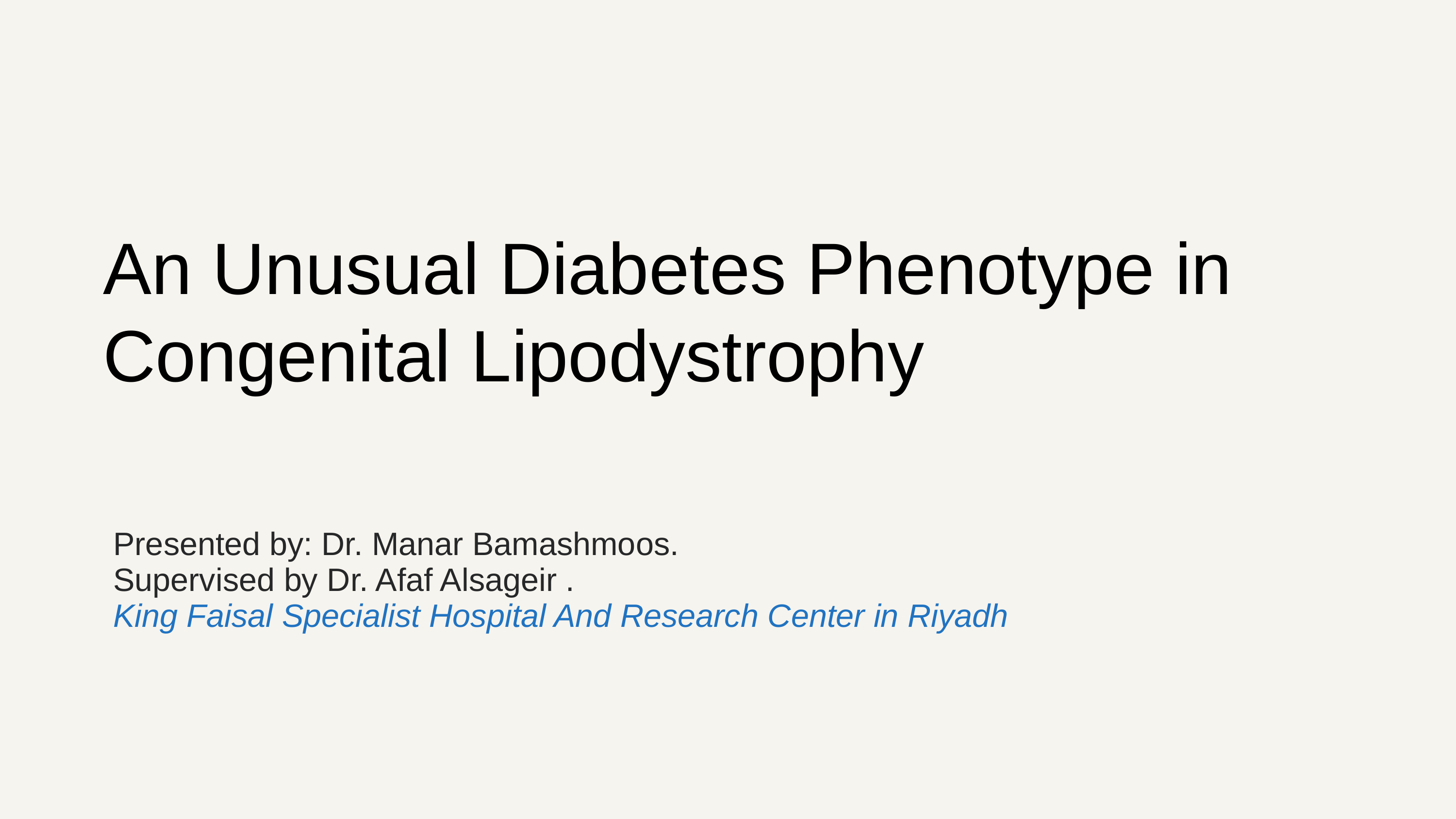

An Unusual Diabetes Phenotype in Congenital Lipodystrophy
Presented by: Dr. Manar Bamashmoos.
Supervised by Dr. Afaf Alsageir .
King Faisal Specialist Hospital And Research Center in Riyadh